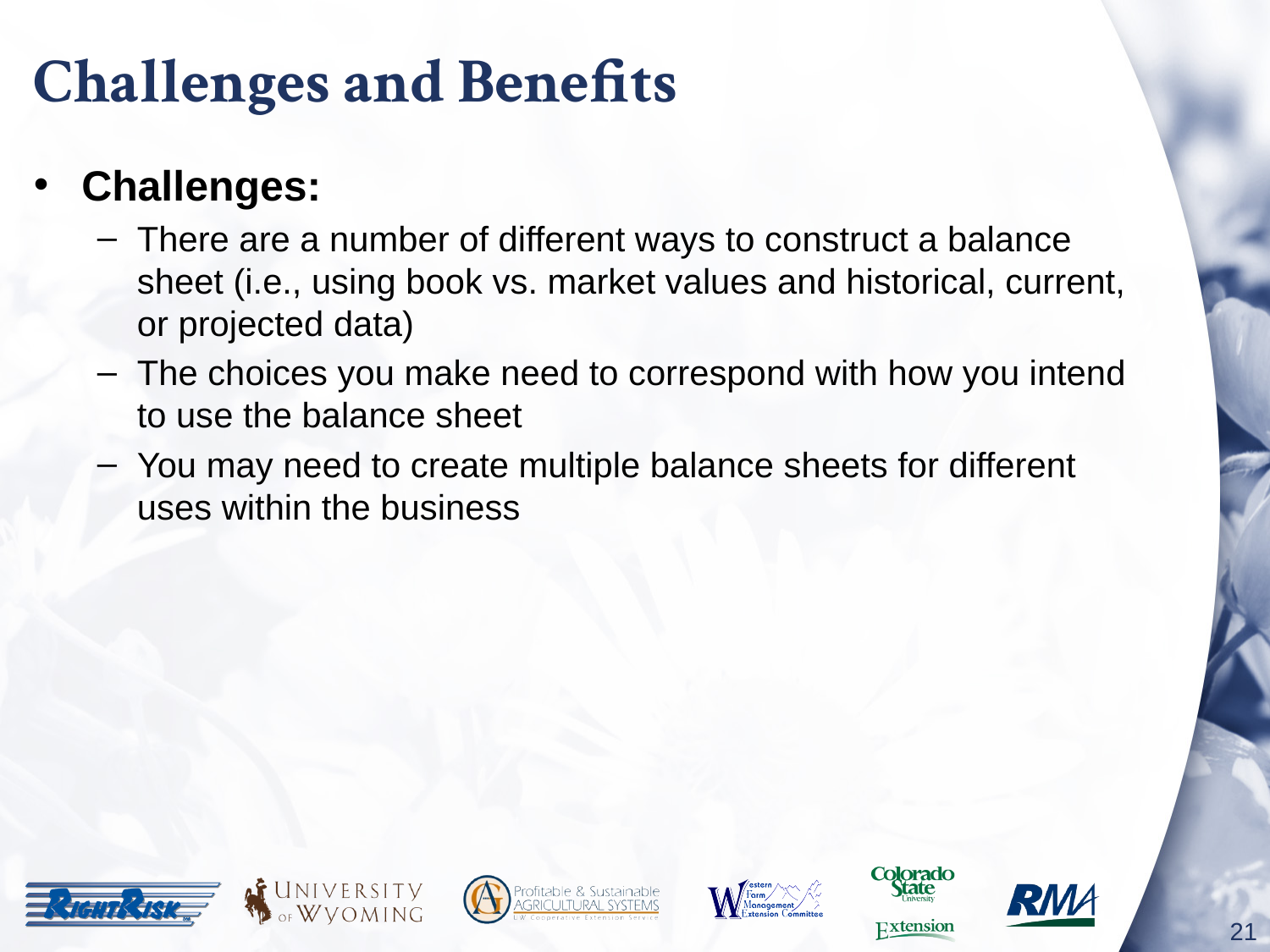

# Challenges and Benefits
Challenges:
There are a number of different ways to construct a balance sheet (i.e., using book vs. market values and historical, current, or projected data)
The choices you make need to correspond with how you intend to use the balance sheet
You may need to create multiple balance sheets for different uses within the business